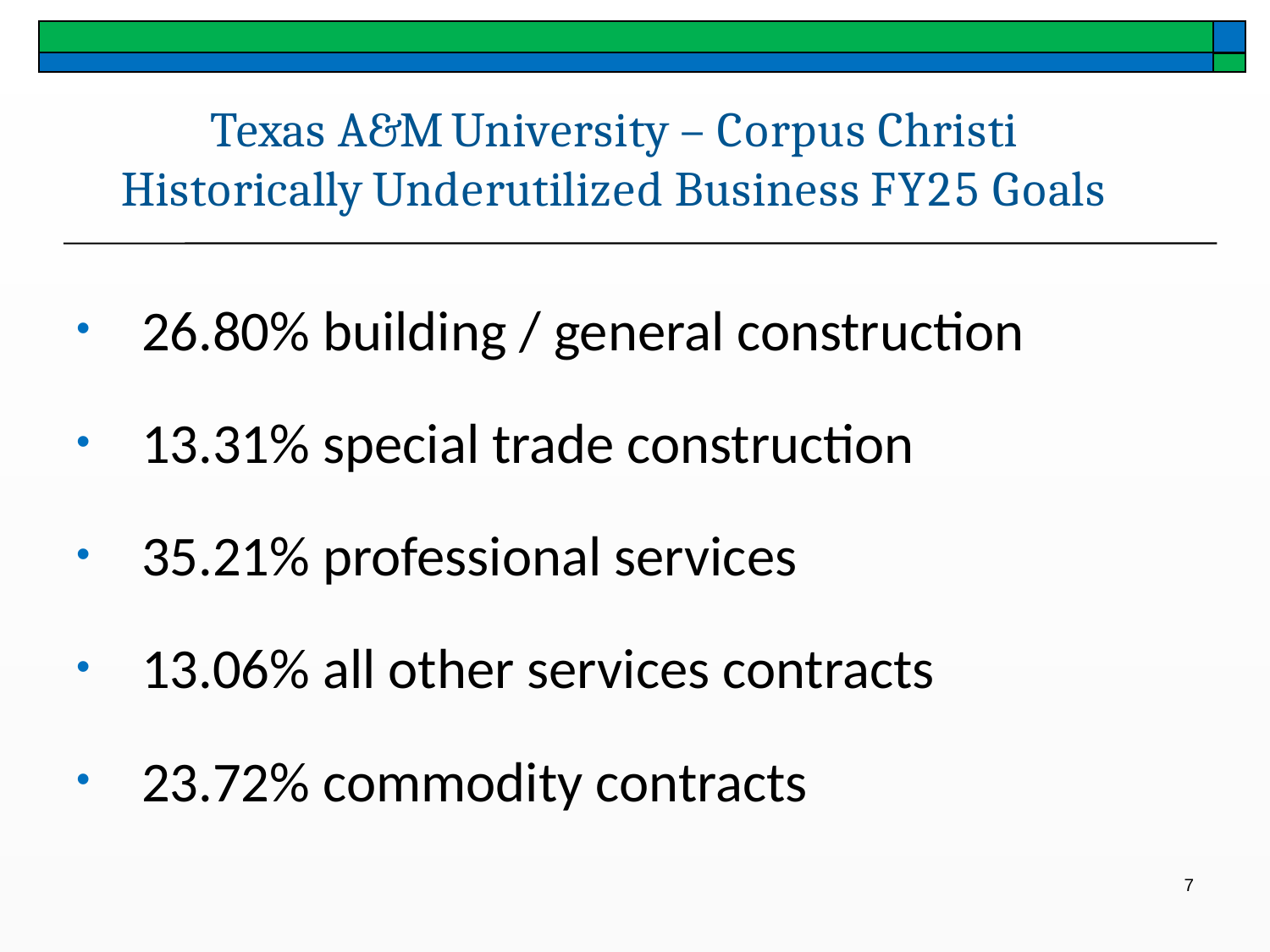

# Texas A&M University – Corpus Christi Historically Underutilized Business FY25 Goals
26.80% building / general construction
13.31% special trade construction
35.21% professional services
13.06% all other services contracts
23.72% commodity contracts

7